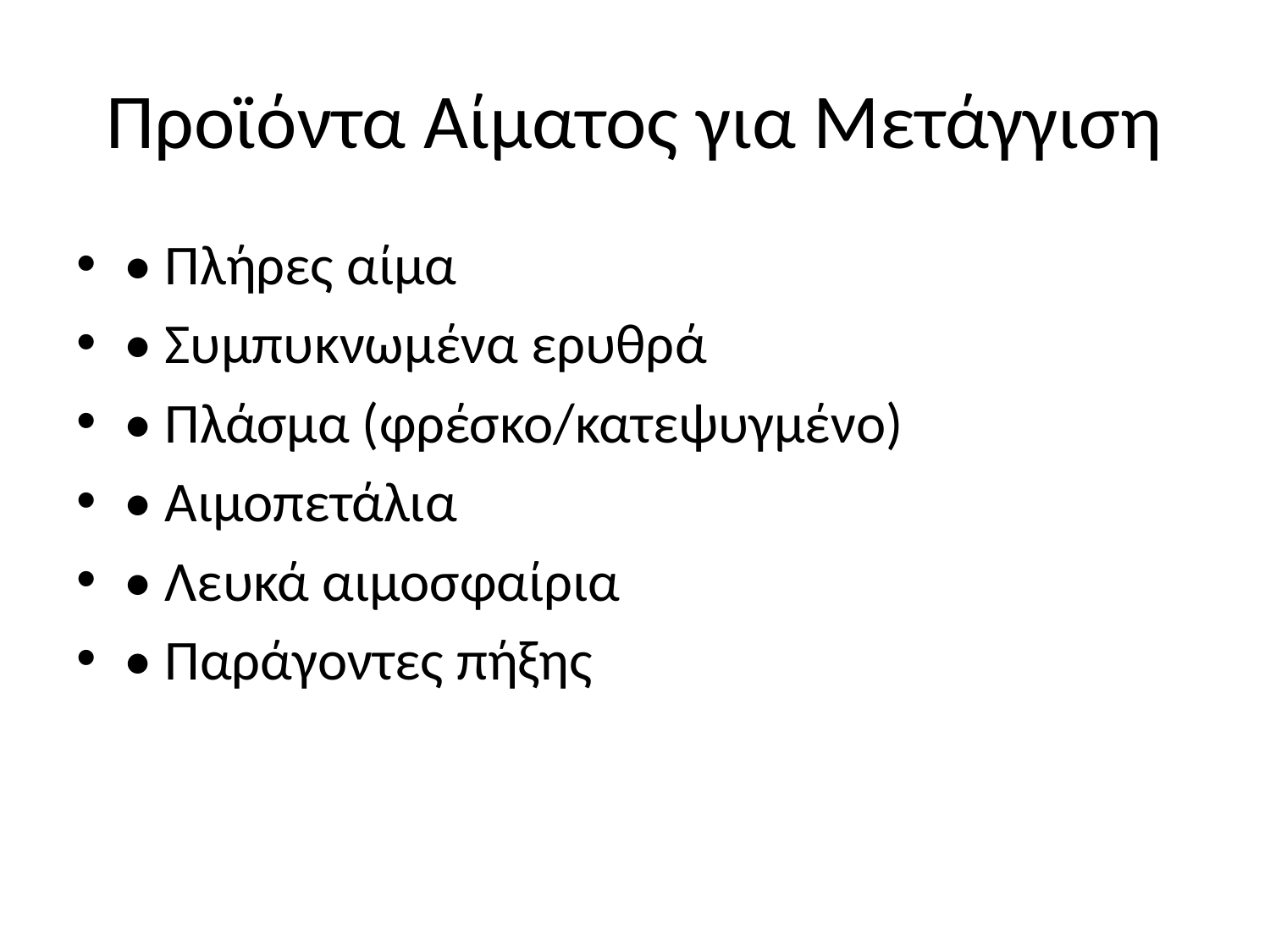

# Προϊόντα Αίματος για Μετάγγιση
• Πλήρες αίμα
• Συμπυκνωμένα ερυθρά
• Πλάσμα (φρέσκο/κατεψυγμένο)
• Αιμοπετάλια
• Λευκά αιμοσφαίρια
• Παράγοντες πήξης